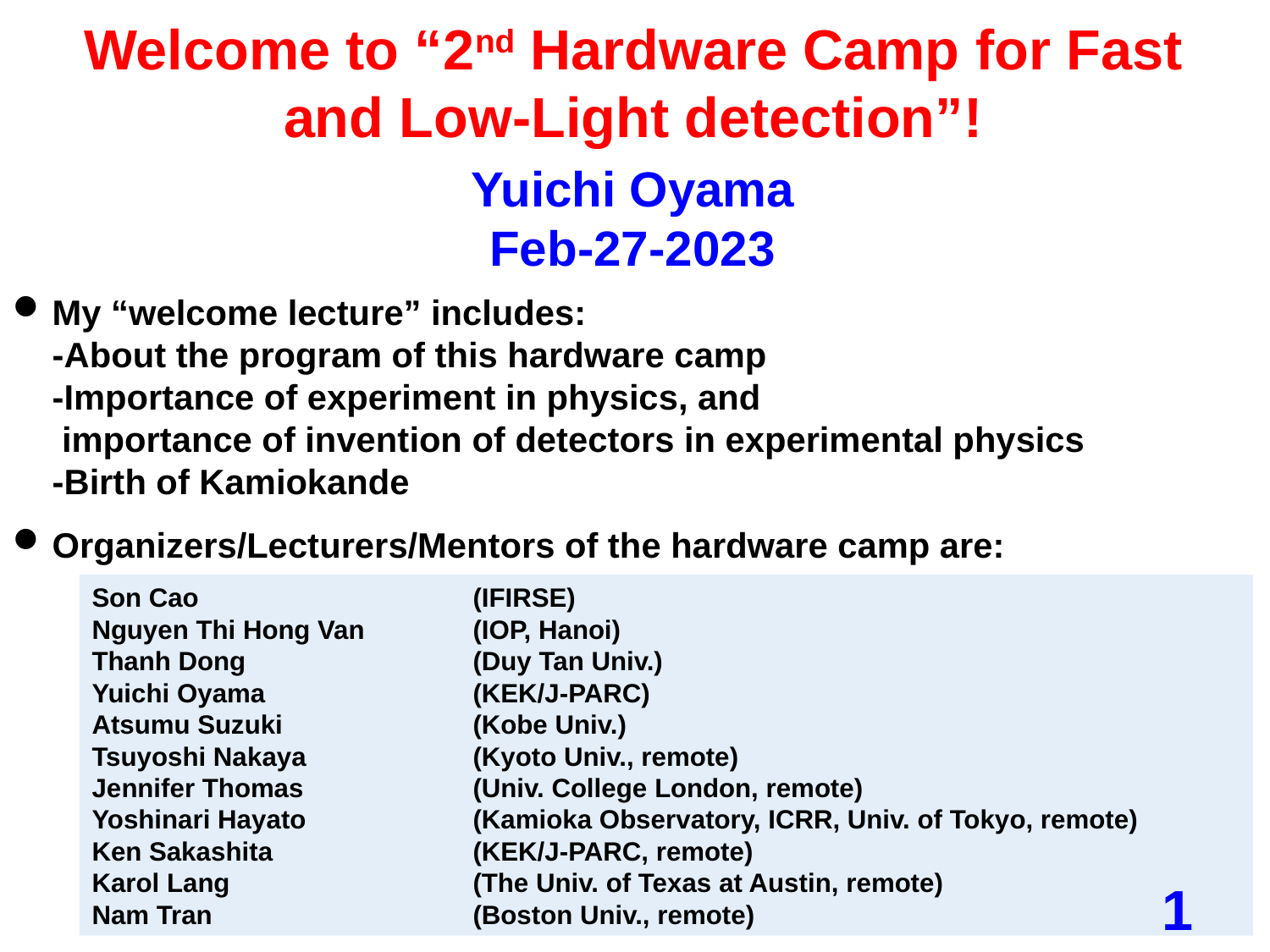

Welcome to “2nd Hardware Camp for Fast and Low-Light detection”!
Yuichi Oyama
Feb-27-2023
My “welcome lecture” includes:
-About the program of this hardware camp
-Importance of experiment in physics, and
 importance of invention of detectors in experimental physics
-Birth of Kamiokande
Organizers/Lecturers/Mentors of the hardware camp are:
Son Cao 			(IFIRSE)
Nguyen Thi Hong Van	(IOP, Hanoi)
Thanh Dong		(Duy Tan Univ.)
Yuichi Oyama		(KEK/J-PARC)
Atsumu Suzuki		(Kobe Univ.)
Tsuyoshi Nakaya		(Kyoto Univ., remote)
Jennifer Thomas	 	(Univ. College London, remote)
Yoshinari Hayato		(Kamioka Observatory, ICRR, Univ. of Tokyo, remote)
Ken Sakashita		(KEK/J-PARC, remote)
Karol Lang		(The Univ. of Texas at Austin, remote)
Nam Tran			(Boston Univ., remote)
1